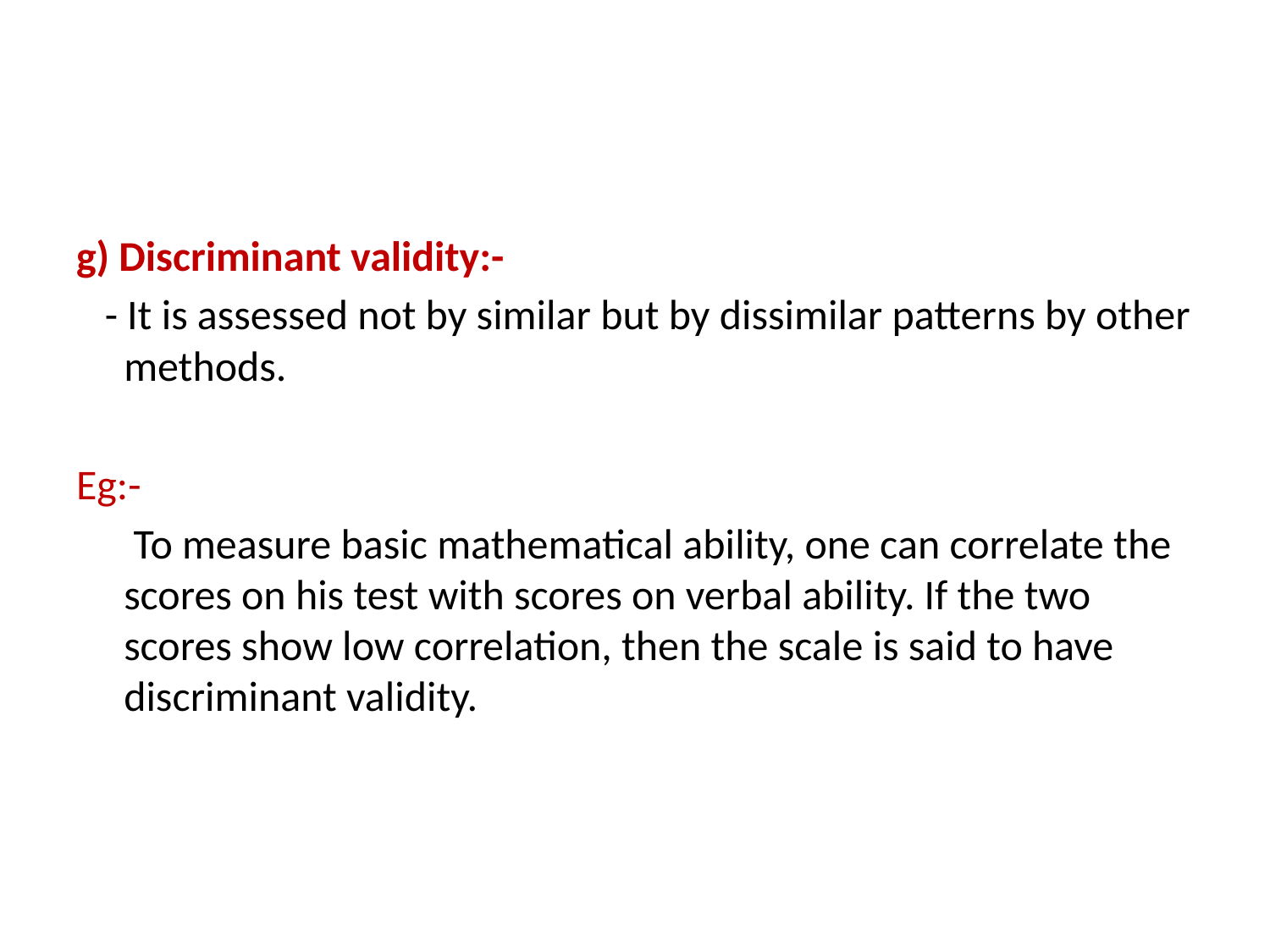

#
g) Discriminant validity:-
   - It is assessed not by similar but by dissimilar patterns by other methods.

Eg:-
      To measure basic mathematical ability, one can correlate the scores on his test with scores on verbal ability. If the two scores show low correlation, then the scale is said to have discriminant validity.